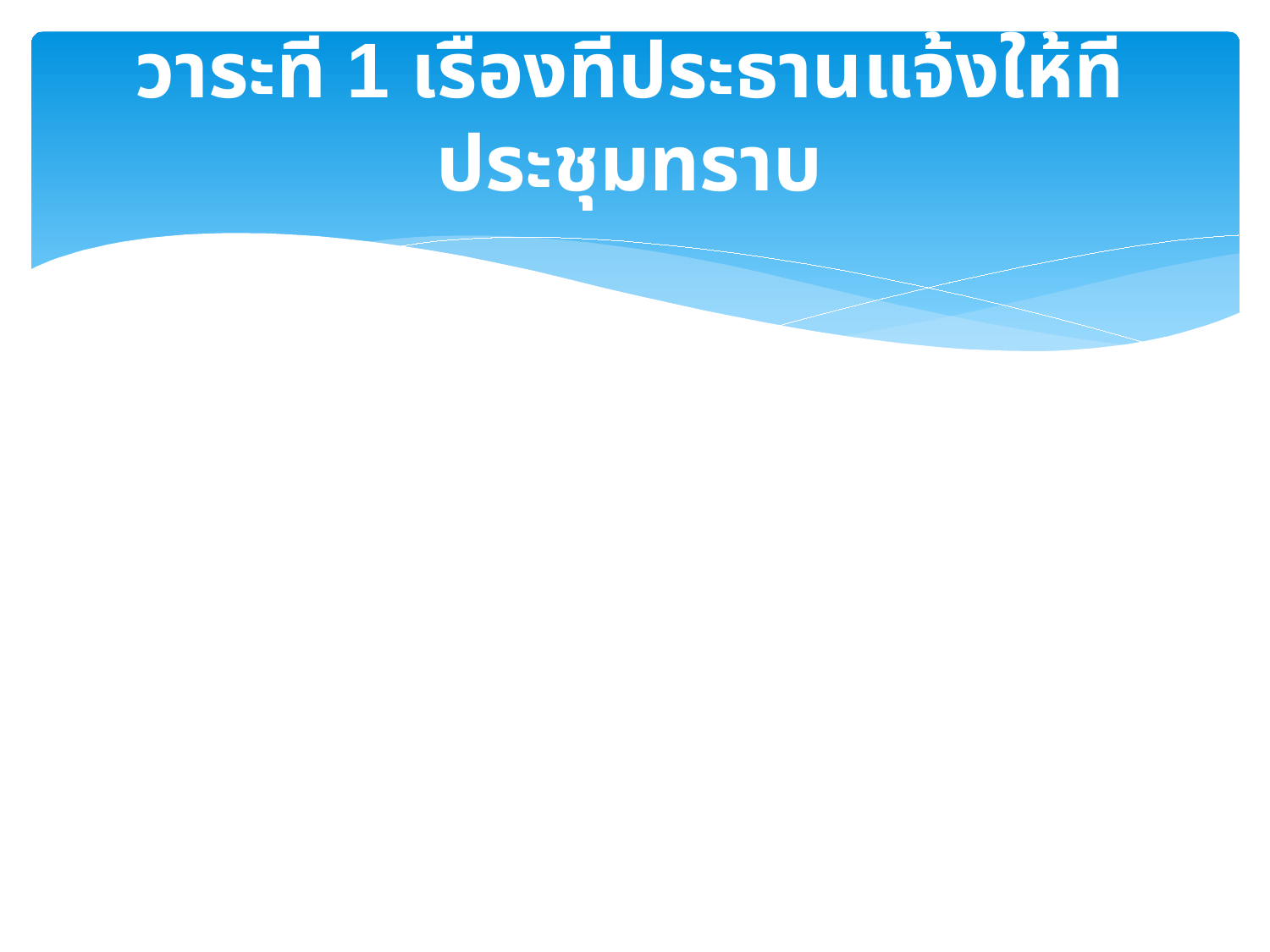

# วาระที่ 1 เรื่องที่ประธานแจ้งให้ที่ประชุมทราบ